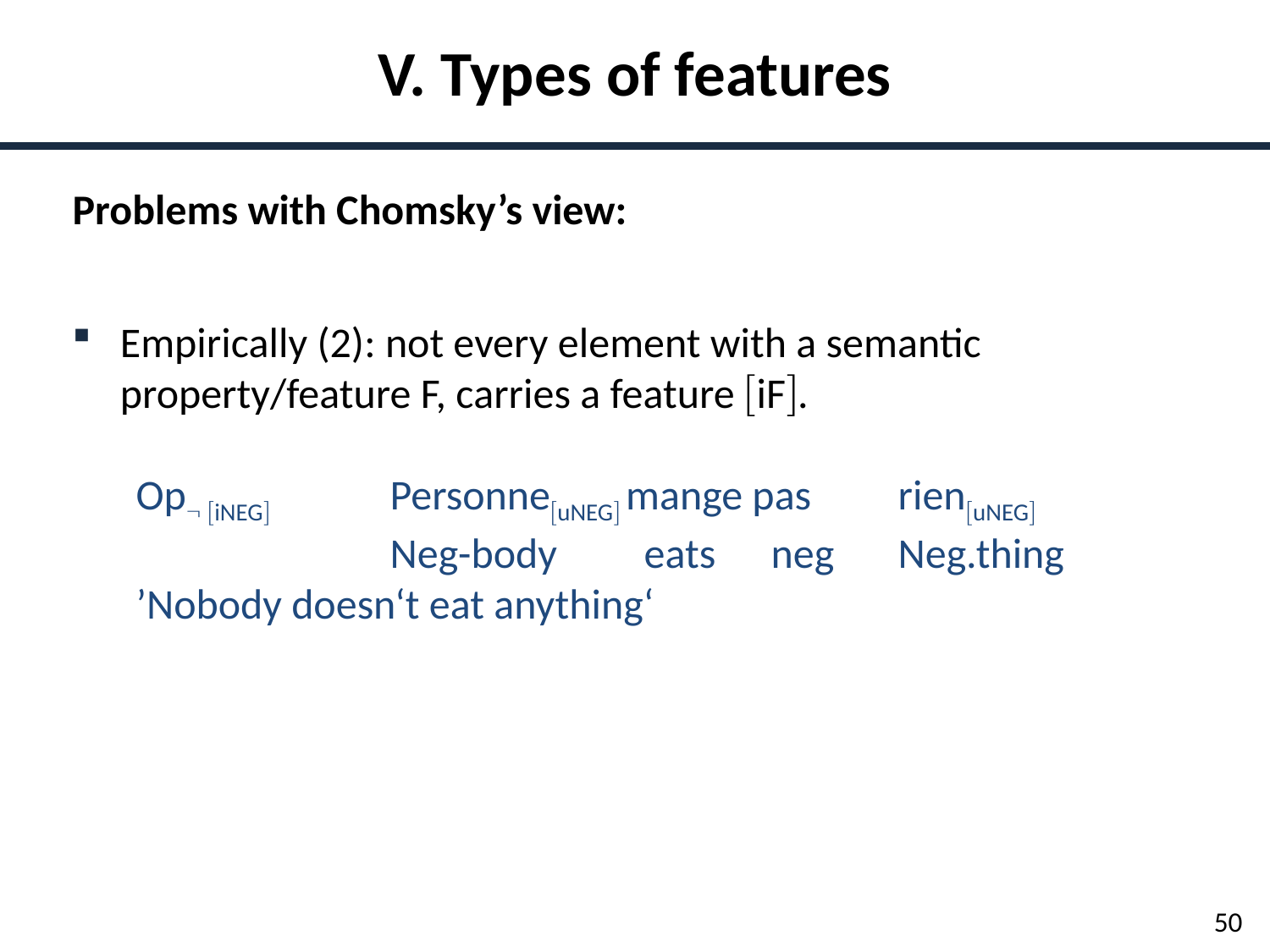

V. Types of features
Problems with Chomsky’s view:

Empirically (2): not every element with a semantic property/feature F, carries a feature [iF].

Op¬ [iNEG] 	Personne[uNEG] mange pas 	rien[uNEG]
		Neg-body	eats	neg	Neg.thing
’Nobody doesn‘t eat anything‘

50